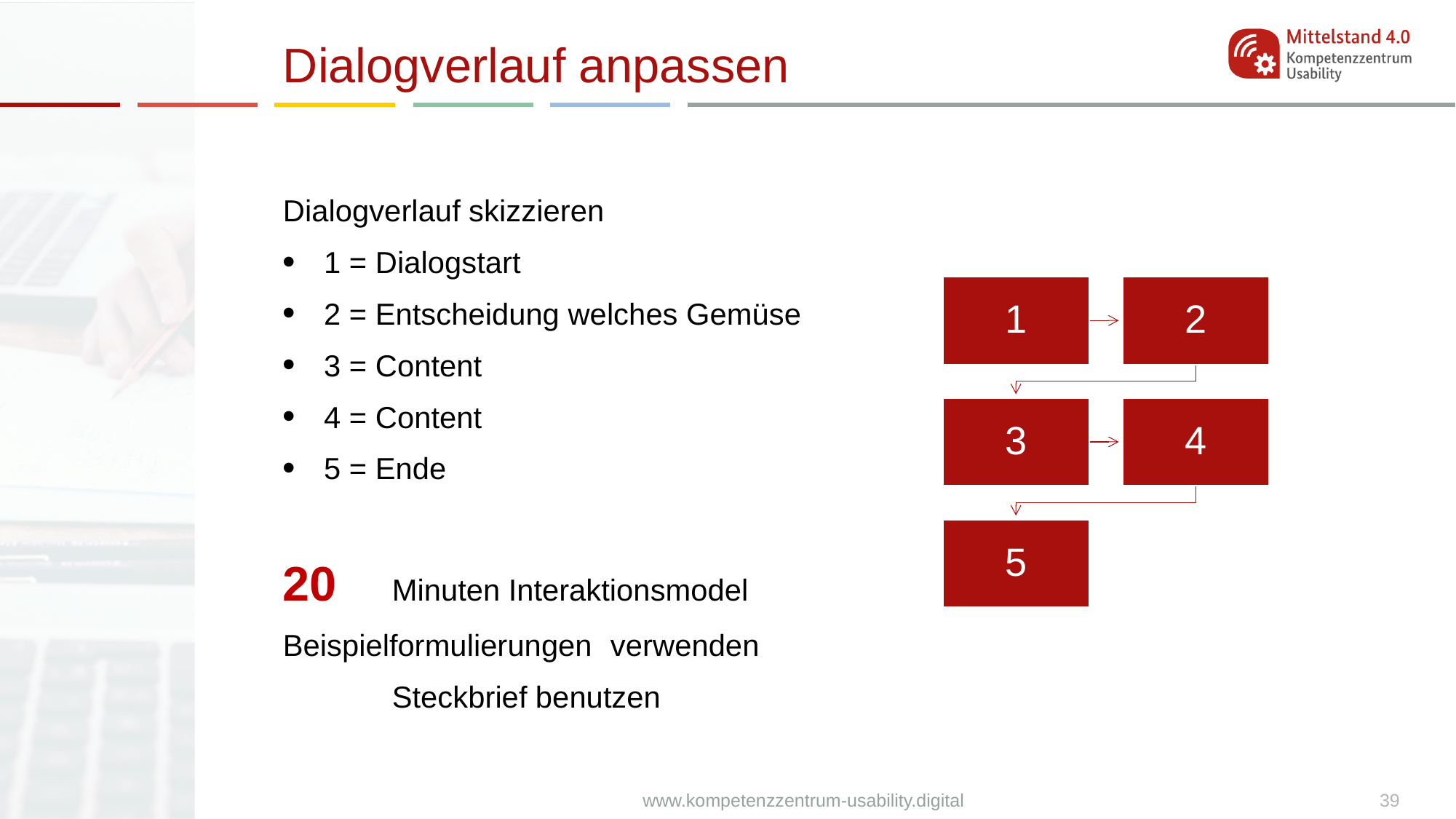

# Dialogverlauf anpassen
Dialogverlauf skizzieren
1 = Dialogstart
2 = Entscheidung welches Gemüse
3 = Content
4 = Content
5 = Ende

20 	Minuten Interaktionsmodel
Beispielformulierungen 	verwenden
	Steckbrief benutzen

1

2

3

4
5
39